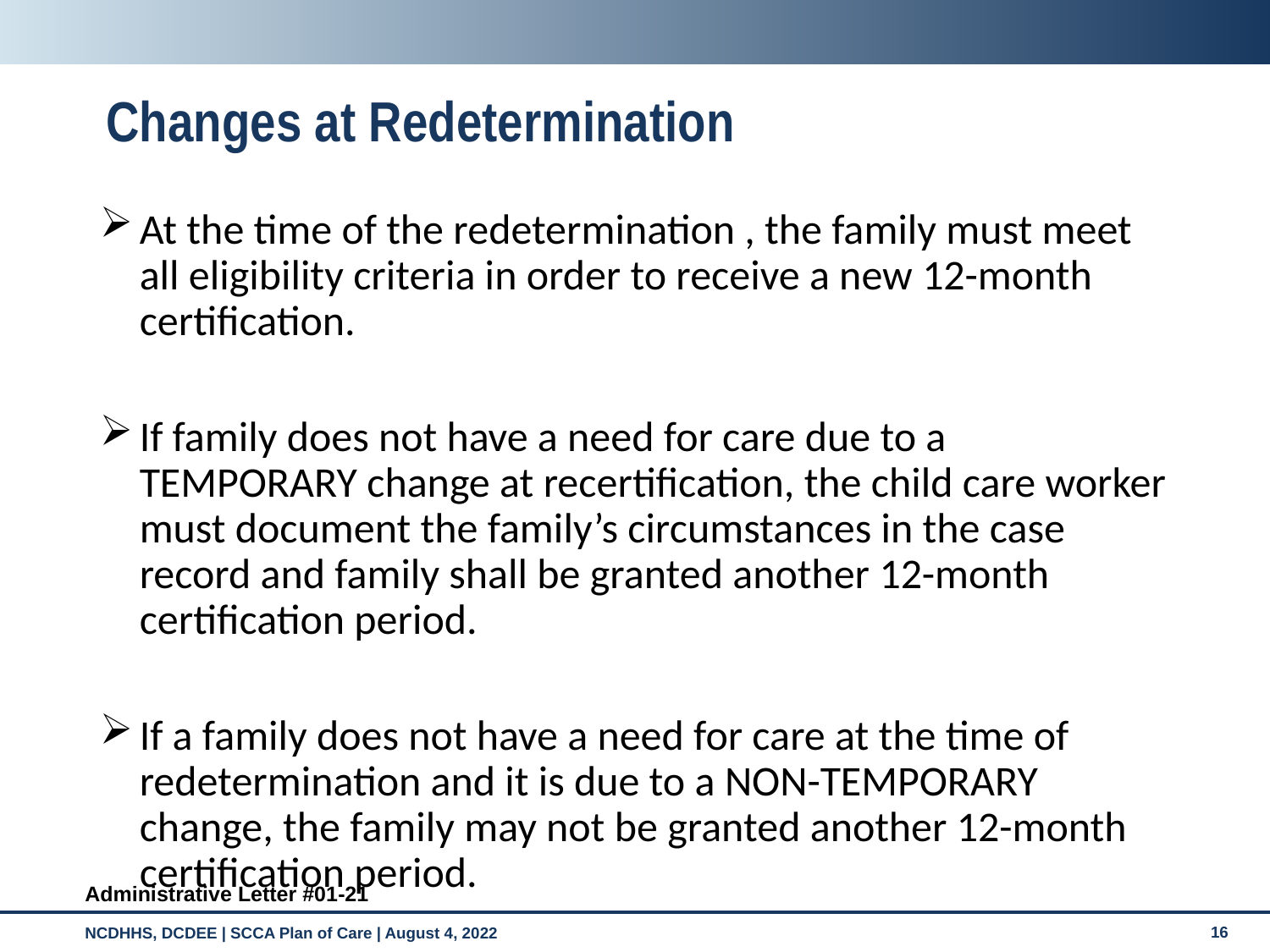

# Changes at Redetermination
At the time of the redetermination , the family must meet all eligibility criteria in order to receive a new 12-month certification.

If family does not have a need for care due to a TEMPORARY change at recertification, the child care worker must document the family’s circumstances in the case record and family shall be granted another 12-month certification period.

If a family does not have a need for care at the time of redetermination and it is due to a NON-TEMPORARY change, the family may not be granted another 12-month certification period.

Administrative Letter #01-21